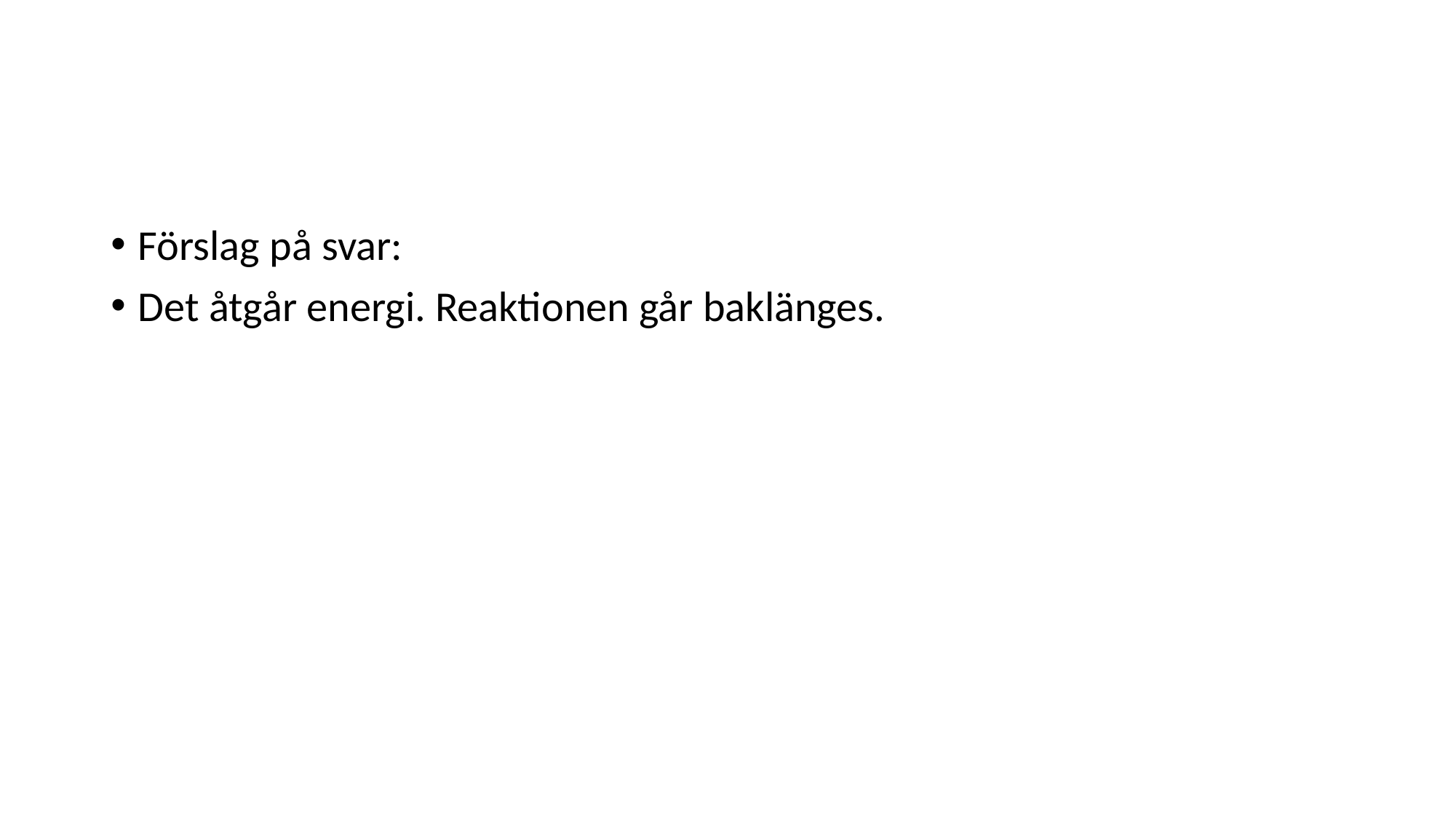

#
Förslag på svar:
Det åtgår energi. Reaktionen går baklänges.